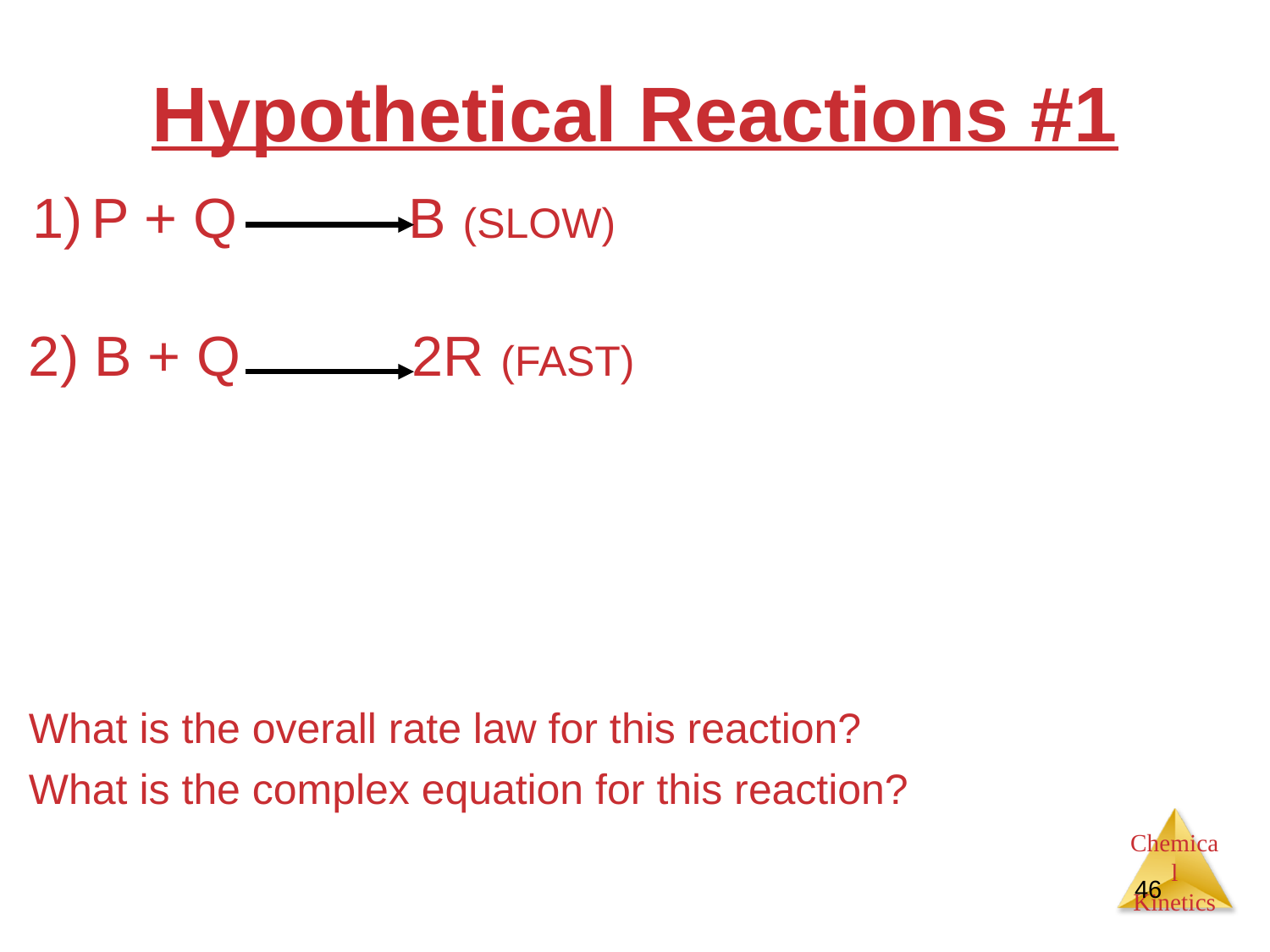

# Hypothetical Reactions #1
P + Q           B (SLOW)

2) B + Q           2R (FAST)

What is the overall rate law for this reaction?
What is the complex equation for this reaction?
46